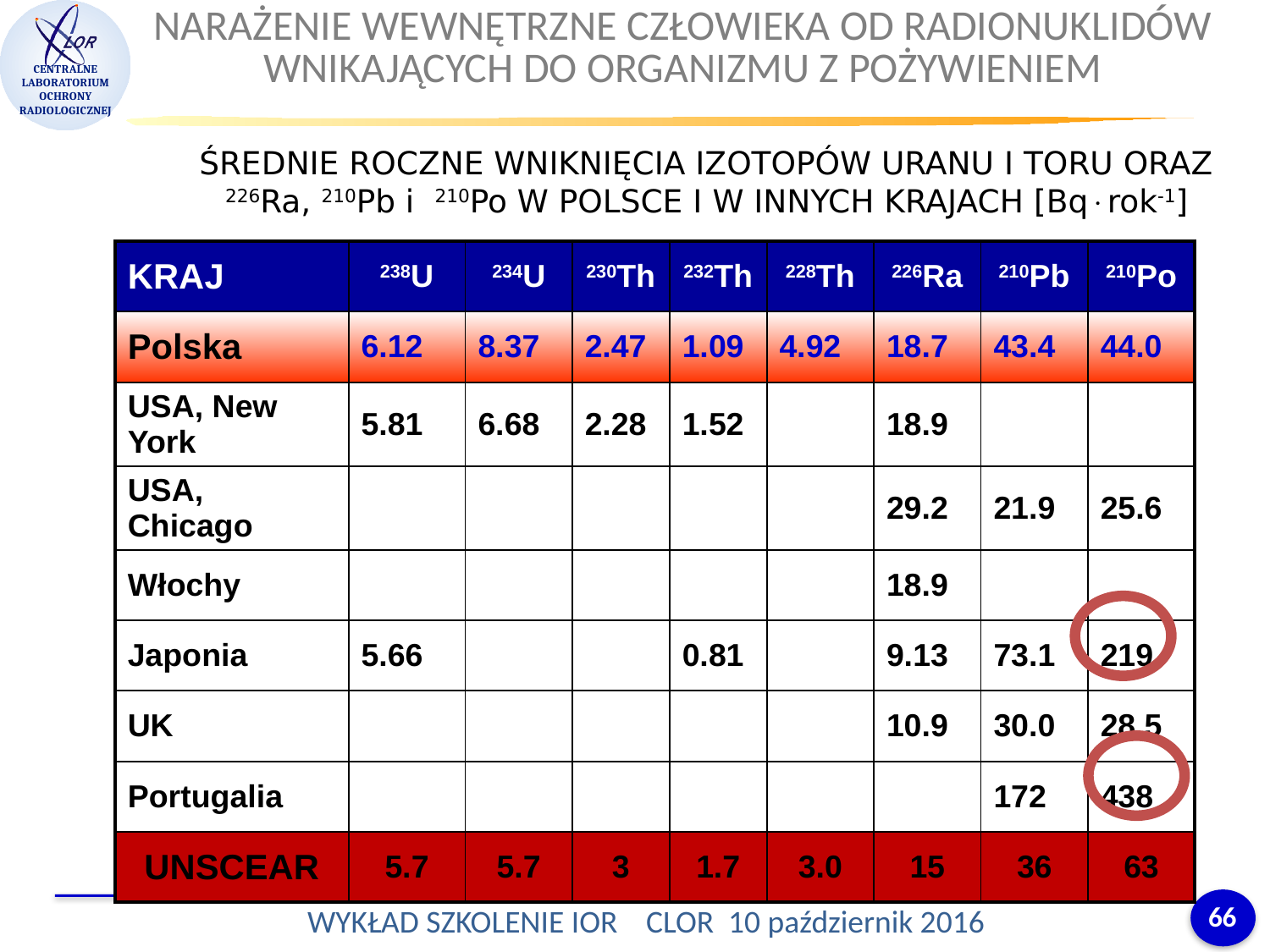

NARAŻENIE WEWNĘTRZNE CZŁOWIEKA OD RADIONUKLIDÓW WNIKAJĄCYCH DO ORGANIZMU Z POŻYWIENIEM
ŚREDNIE ROCZNE WNIKNIĘCIA IZOTOPÓW URANU I TORU ORAZ 226Ra, 210Pb i  210Po W POLSCE I W INNYCH KRAJACH [Bq⋅rok-1]
| KRAJ | 238U | 234U | 230Th | 232Th | 228Th | 226Ra | 210Pb | 210Po |
| --- | --- | --- | --- | --- | --- | --- | --- | --- |
| Polska | 6.12 | 8.37 | 2.47 | 1.09 | 4.92 | 18.7 | 43.4 | 44.0 |
| USA, New York | 5.81 | 6.68 | 2.28 | 1.52 |  | 18.9 |  |  |
| USA, Chicago |  |  |  |  |  | 29.2 | 21.9 | 25.6 |
| Włochy |  |  |  |  |  | 18.9 |  |  |
| Japonia | 5.66 |  |  | 0.81 |  | 9.13 | 73.1 | 219 |
| UK |  |  |  |  |  | 10.9 | 30.0 | 28.5 |
| Portugalia |  |  |  |  |  |  | 172 | 438 |
| UNSCEAR | 5.7 | 5.7 | 3 | 1.7 | 3.0 | 15 | 36 | 63 |

66